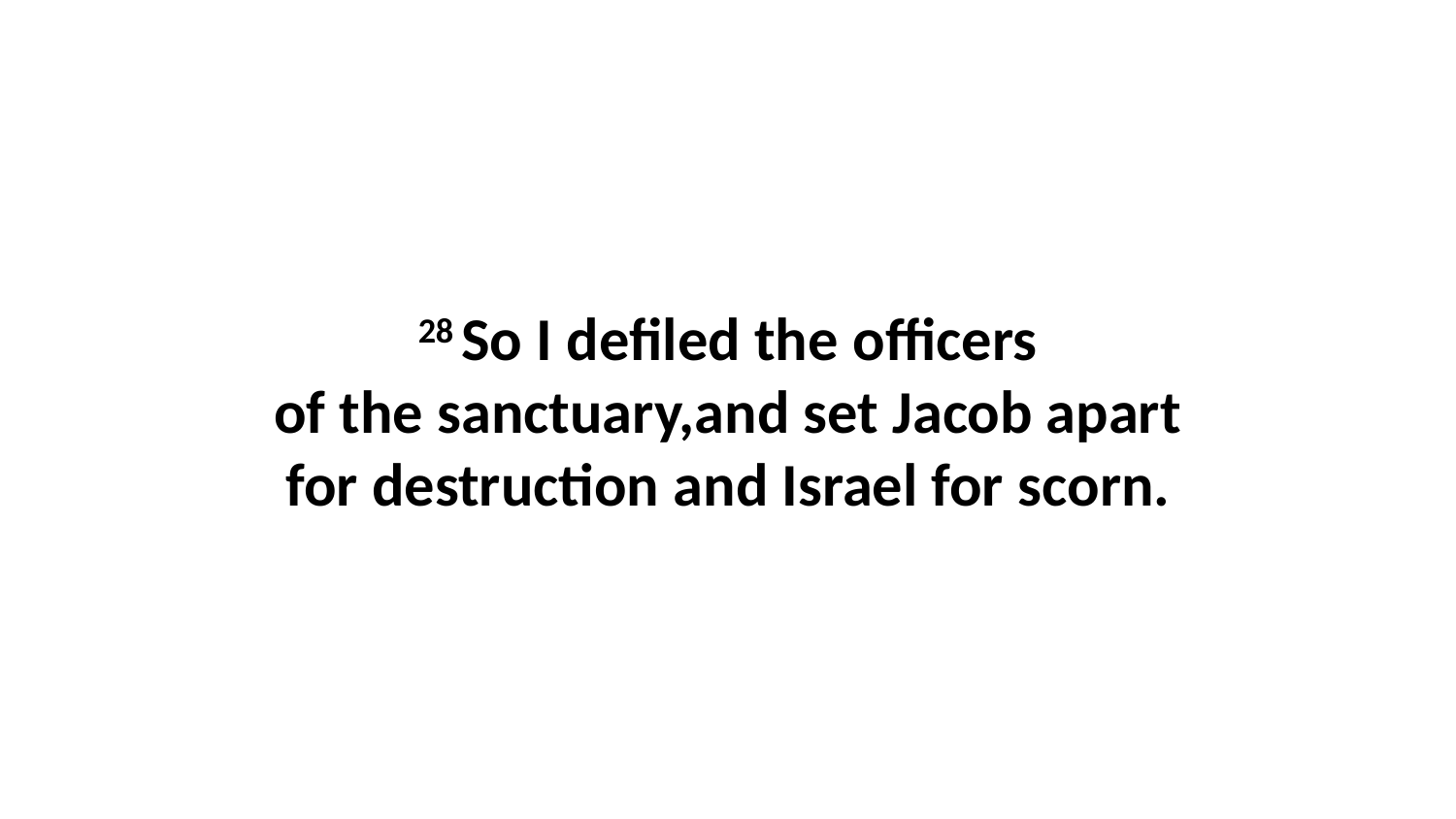

28 So I defiled the officers of the sanctuary,and set Jacob apart for destruction and Israel for scorn.